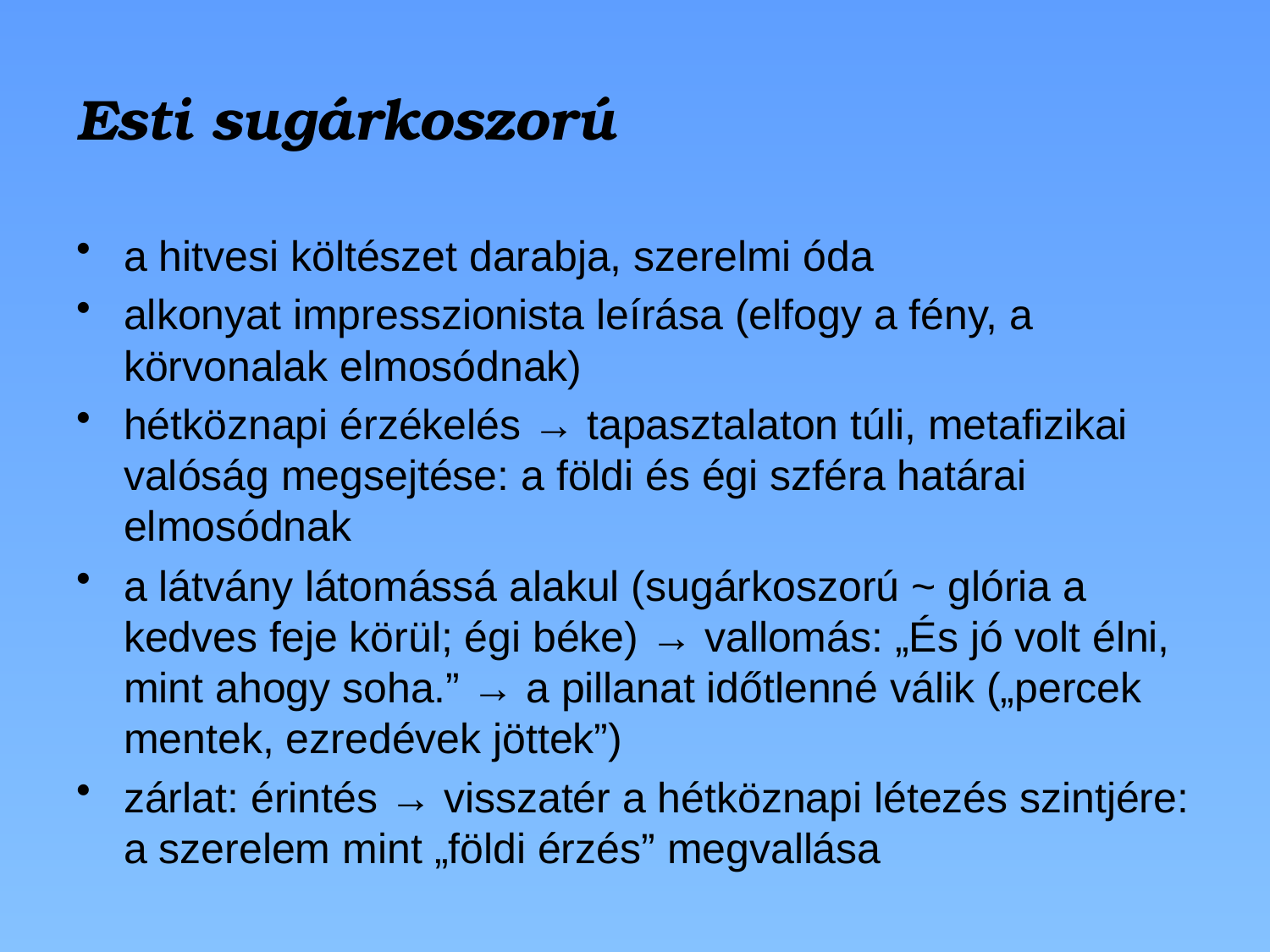

# Esti sugárkoszorú
a hitvesi költészet darabja, szerelmi óda
alkonyat impresszionista leírása (elfogy a fény, a körvonalak elmosódnak)
hétköznapi érzékelés → tapasztalaton túli, metafizikai valóság megsejtése: a földi és égi szféra határai elmosódnak
a látvány látomássá alakul (sugárkoszorú ~ glória a kedves feje körül; égi béke) → vallomás: „És jó volt élni, mint ahogy soha.” → a pillanat időtlenné válik („percek mentek, ezredévek jöttek”)
zárlat: érintés → visszatér a hétköznapi létezés szintjére: a szerelem mint „földi érzés” megvallása